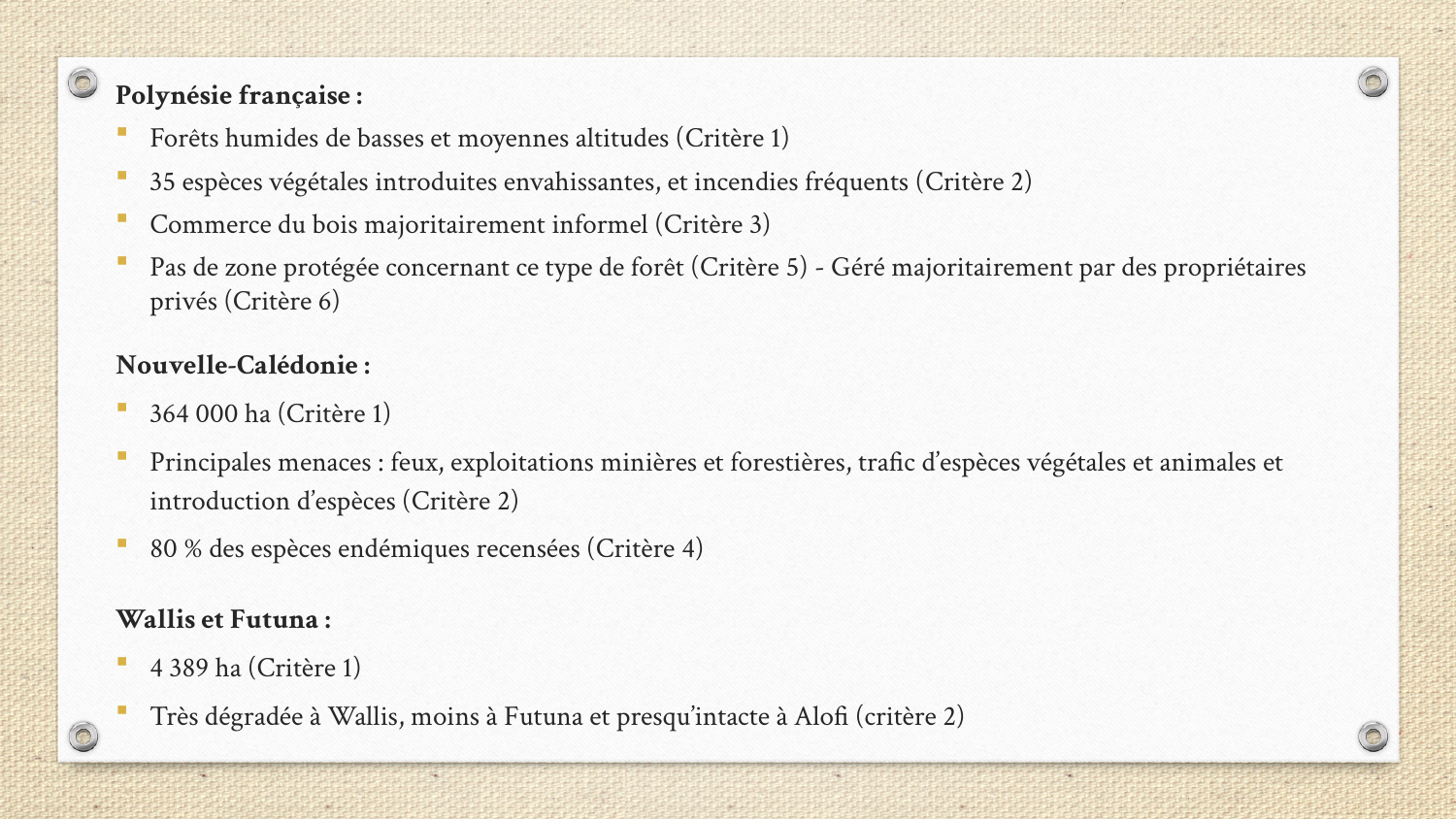

Polynésie française :
Forêts humides de basses et moyennes altitudes (Critère 1)
35 espèces végétales introduites envahissantes, et incendies fréquents (Critère 2)
Commerce du bois majoritairement informel (Critère 3)
Pas de zone protégée concernant ce type de forêt (Critère 5) - Géré majoritairement par des propriétaires privés (Critère 6)

Nouvelle-Calédonie :
364 000 ha (Critère 1)
Principales menaces : feux, exploitations minières et forestières, trafic d’espèces végétales et animales et introduction d’espèces (Critère 2)
80 % des espèces endémiques recensées (Critère 4)

Wallis et Futuna :
4 389 ha (Critère 1)
Très dégradée à Wallis, moins à Futuna et presqu’intacte à Alofi (critère 2)